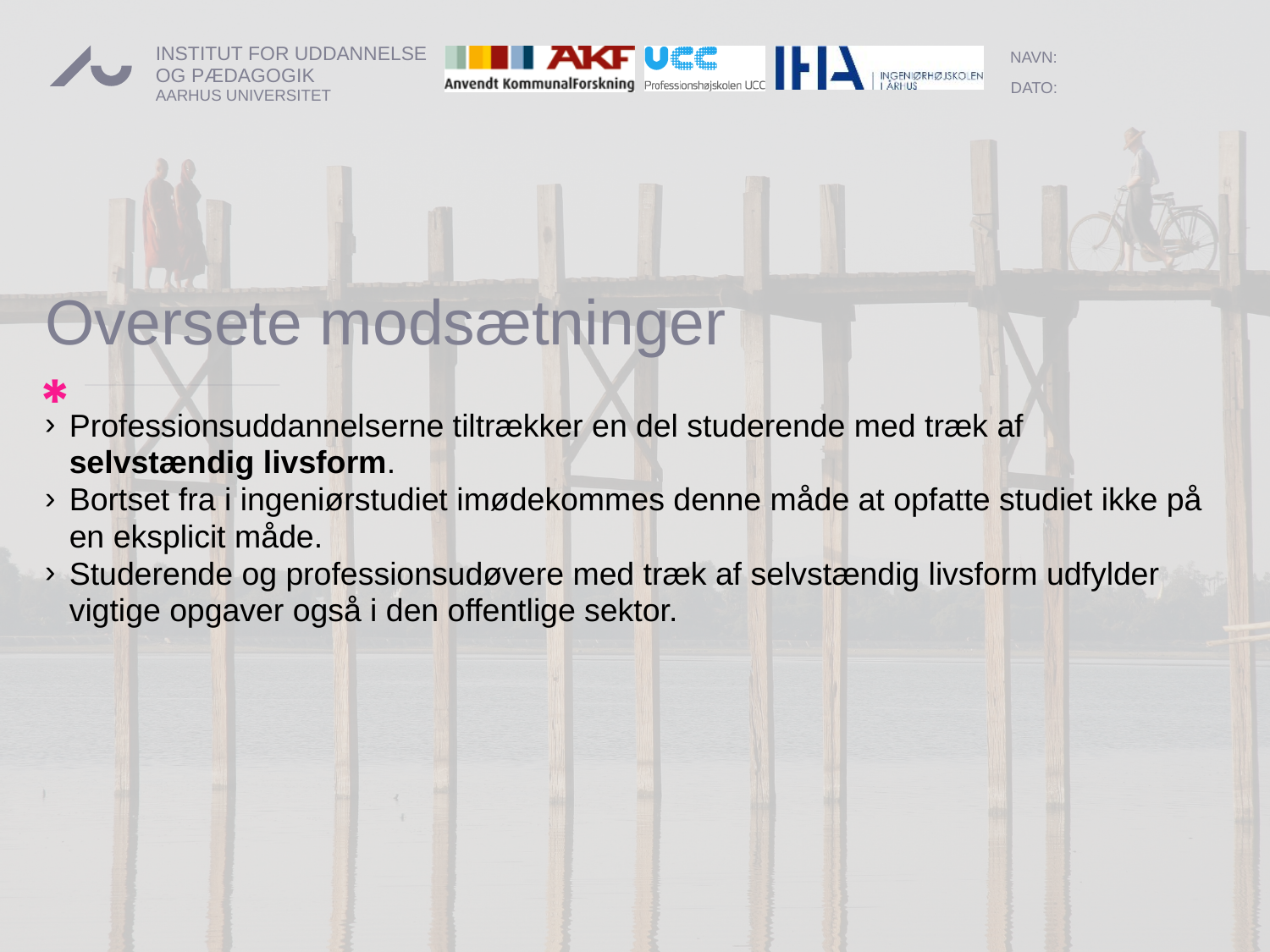

# Oversete modsætninger
Professionsuddannelserne tiltrækker en del studerende med træk af selvstændig livsform.
Bortset fra i ingeniørstudiet imødekommes denne måde at opfatte studiet ikke på en eksplicit måde.
Studerende og professionsudøvere med træk af selvstændig livsform udfylder vigtige opgaver også i den offentlige sektor.